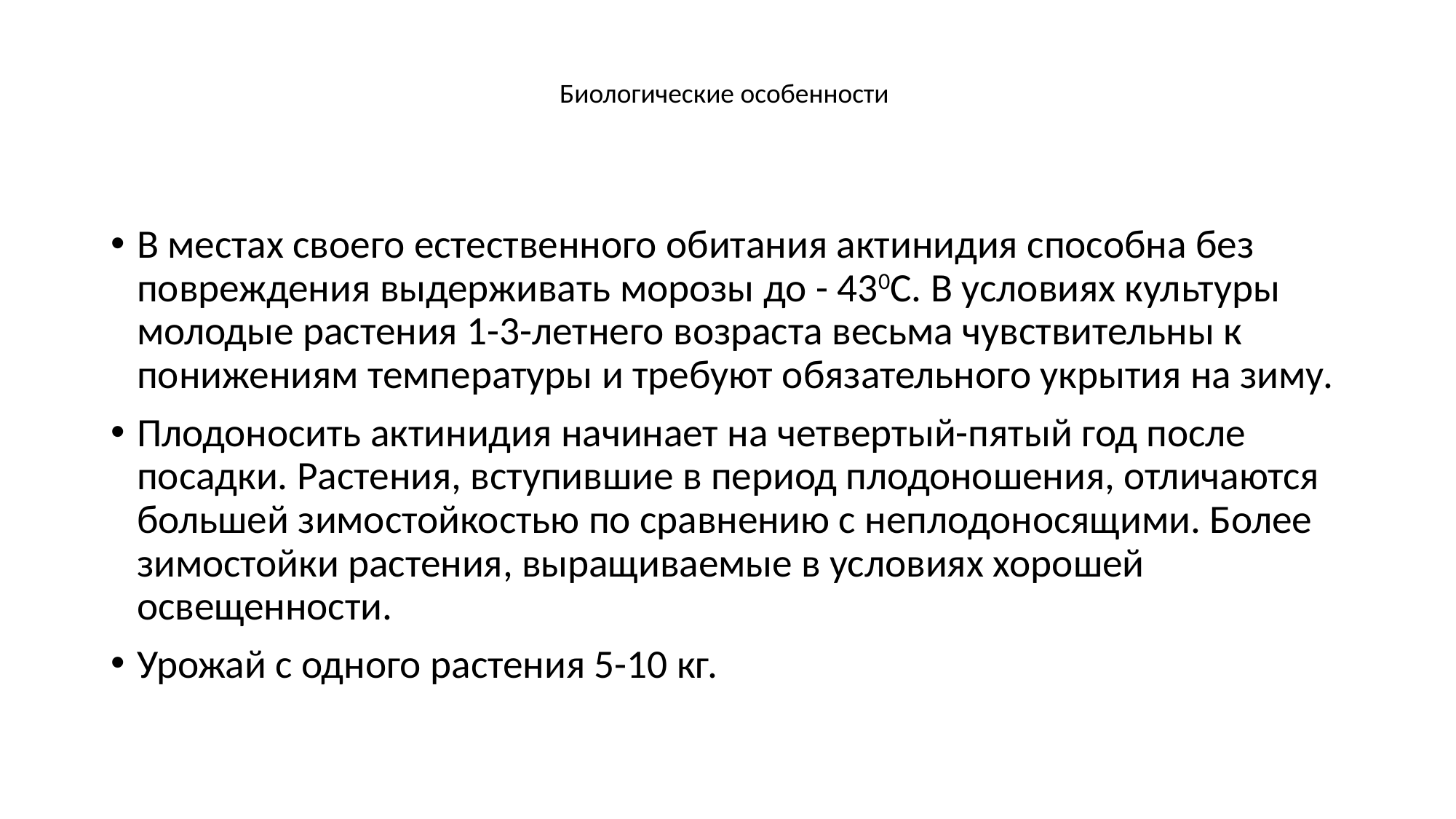

# Биологические особенности
В местах своего естественного обитания актинидия способна без повреждения выдерживать морозы до - 430С. В условиях культуры молодые растения 1-3-летнего возраста весьма чувствительны к понижениям температуры и требуют обязательного укрытия на зиму.
Плодоносить актинидия начинает на четвертый-пятый год после посадки. Растения, вступившие в период плодоношения, отличаются большей зимостойкостью по сравнению с неплодоносящими. Более зимостойки растения, выращиваемые в условиях хорошей освещенности.
Урожай с одного растения 5-10 кг.